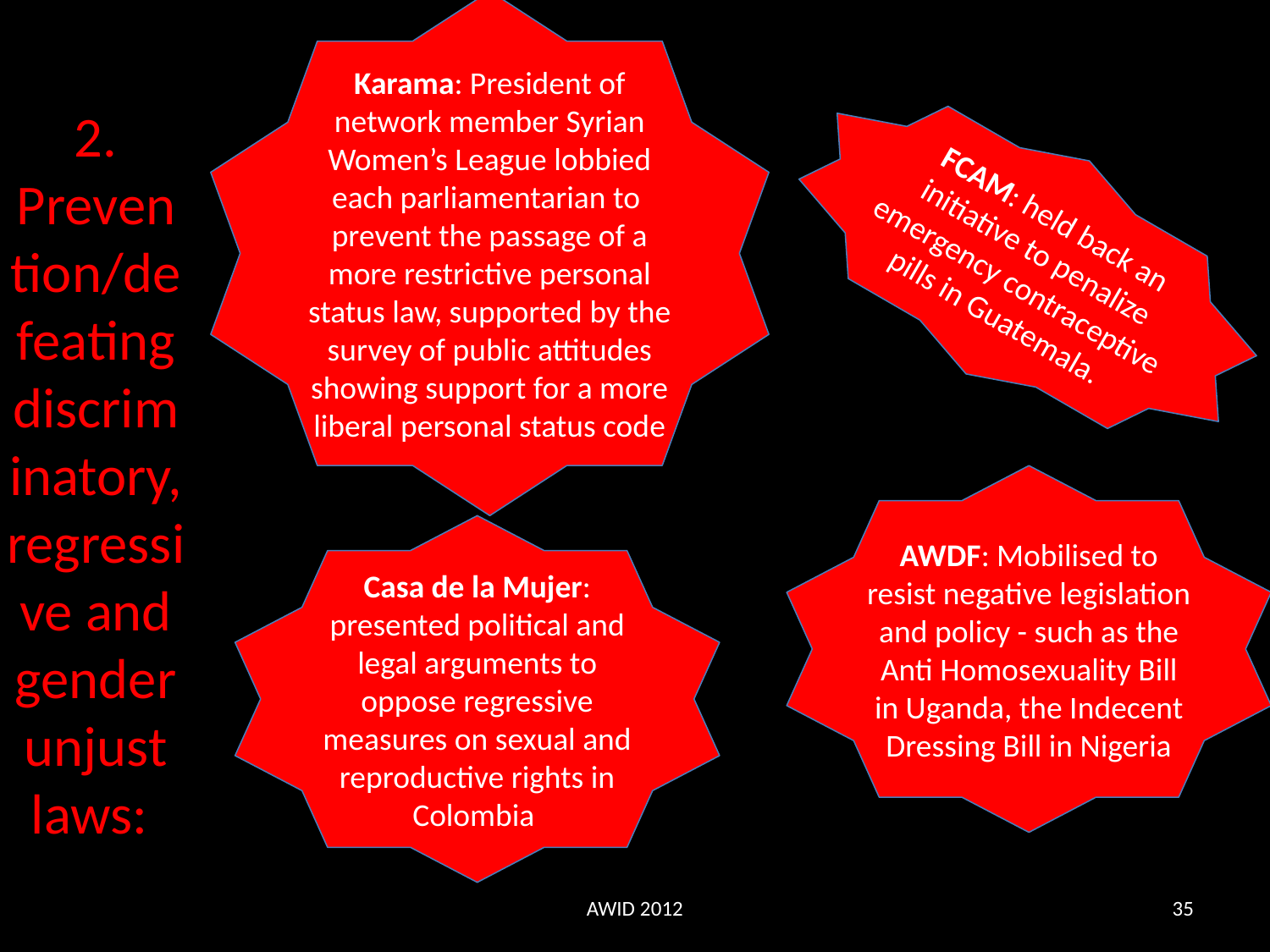

Karama: President of network member Syrian Women’s League lobbied each parliamentarian to  prevent the passage of a more restrictive personal status law, supported by the survey of public attitudes showing support for a more liberal personal status code
# 2. Prevention/defeating discriminatory, regressive and gender unjust laws:
FCAM: held back an initiative to penalize emergency contraceptive pills in Guatemala.
AWDF: Mobilised to resist negative legislation and policy - such as the Anti Homosexuality Bill in Uganda, the Indecent Dressing Bill in Nigeria
Casa de la Mujer: presented political and legal arguments to oppose regressive measures on sexual and reproductive rights in Colombia
AWID 2012
35